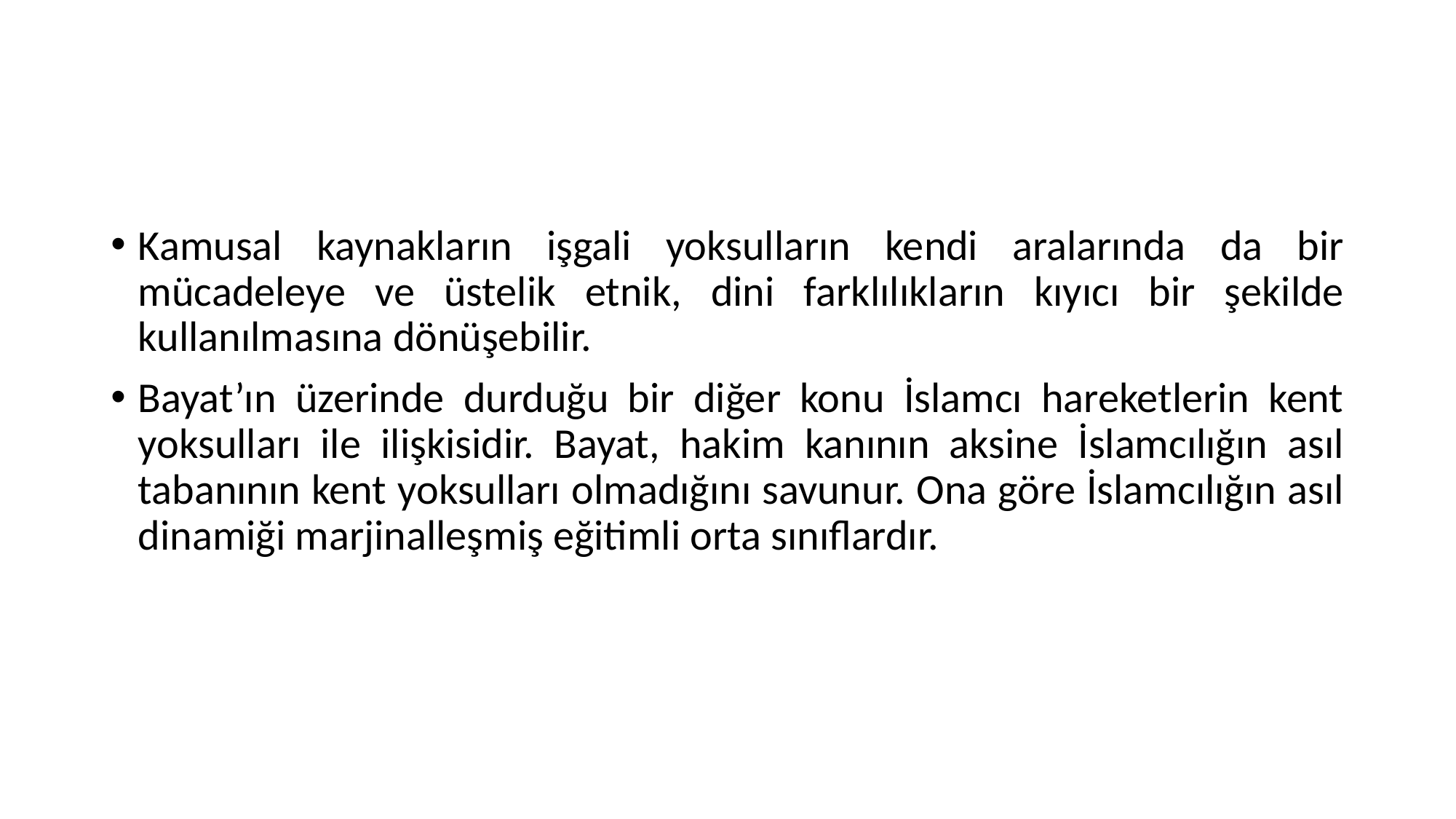

Kamusal kaynakların işgali yoksulların kendi aralarında da bir mücadeleye ve üstelik etnik, dini farklılıkların kıyıcı bir şekilde kullanılmasına dönüşebilir.
Bayat’ın üzerinde durduğu bir diğer konu İslamcı hareketlerin kent yoksulları ile ilişkisidir. Bayat, hakim kanının aksine İslamcılığın asıl tabanının kent yoksulları olmadığını savunur. Ona göre İslamcılığın asıl dinamiği marjinalleşmiş eğitimli orta sınıflardır.